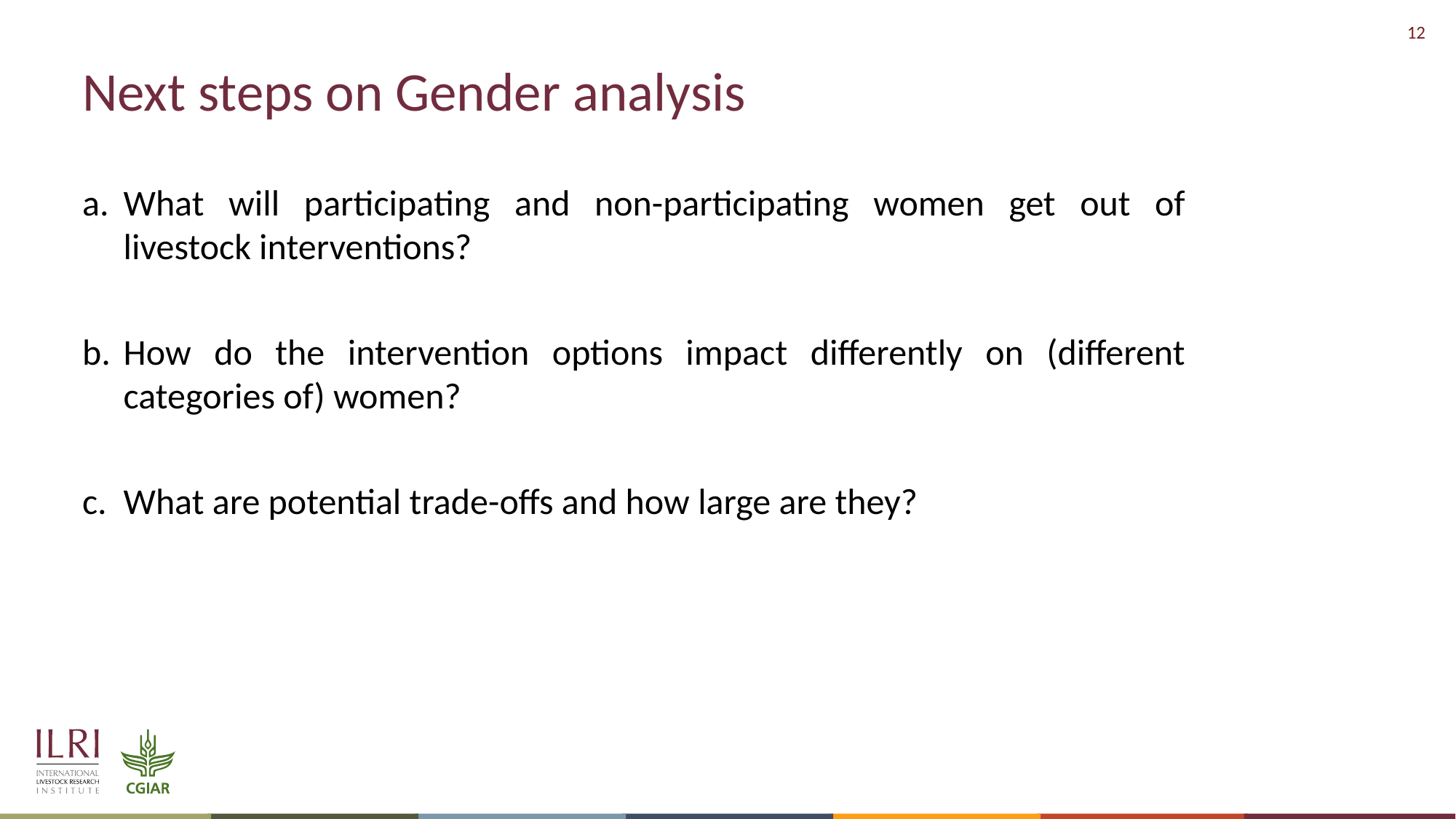

# Next steps on Gender analysis
What will participating and non-participating women get out of livestock interventions?

How do the intervention options impact differently on (different categories of) women?

What are potential trade-offs and how large are they?